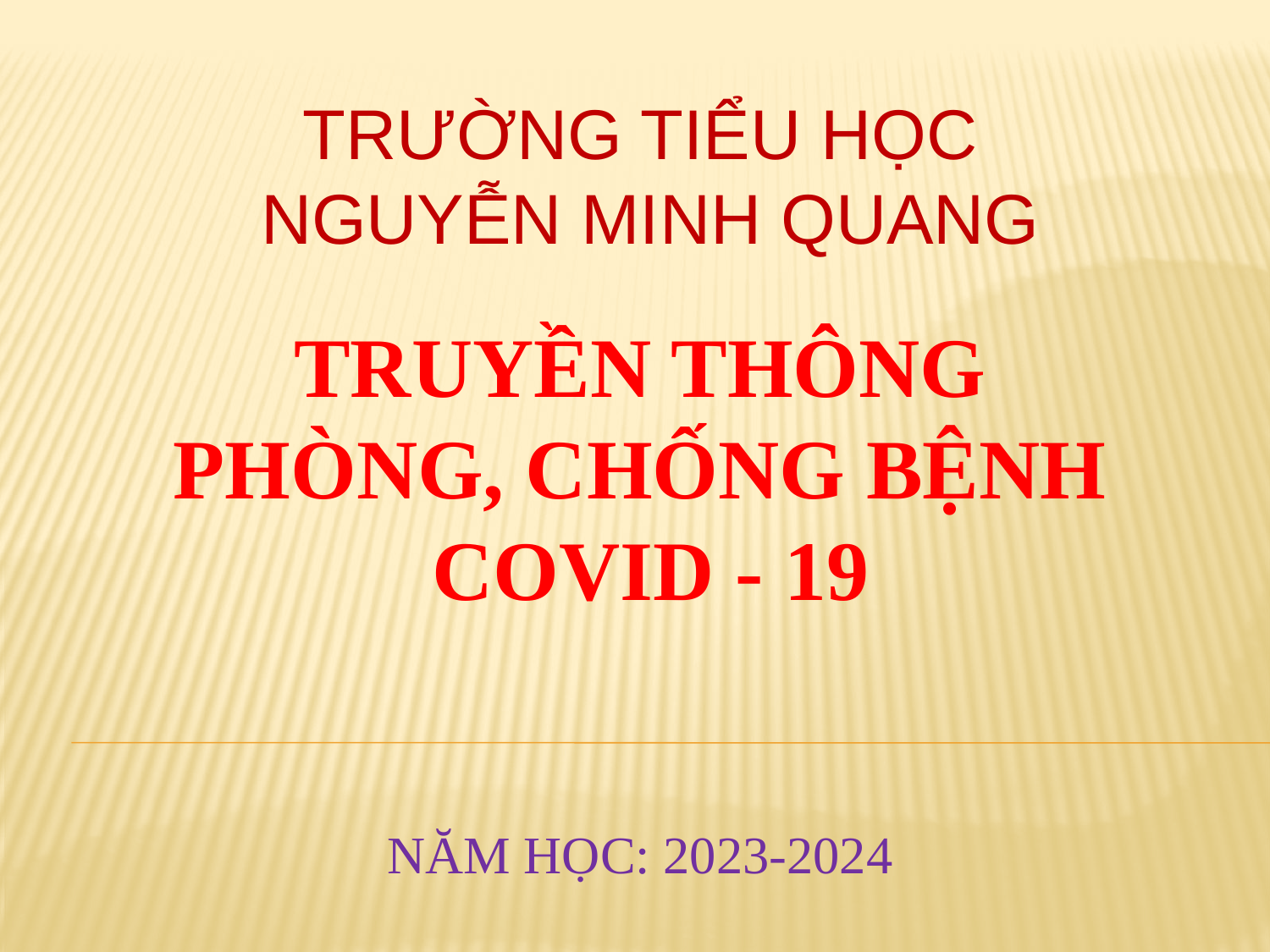

TRƯỜNG TIỂU HỌC
 NGUYỄN MINH QUANG
# TRUYỀN THÔNG PHÒNG, CHỐNG BỆNH COVID - 19 Năm học: 2023-2024